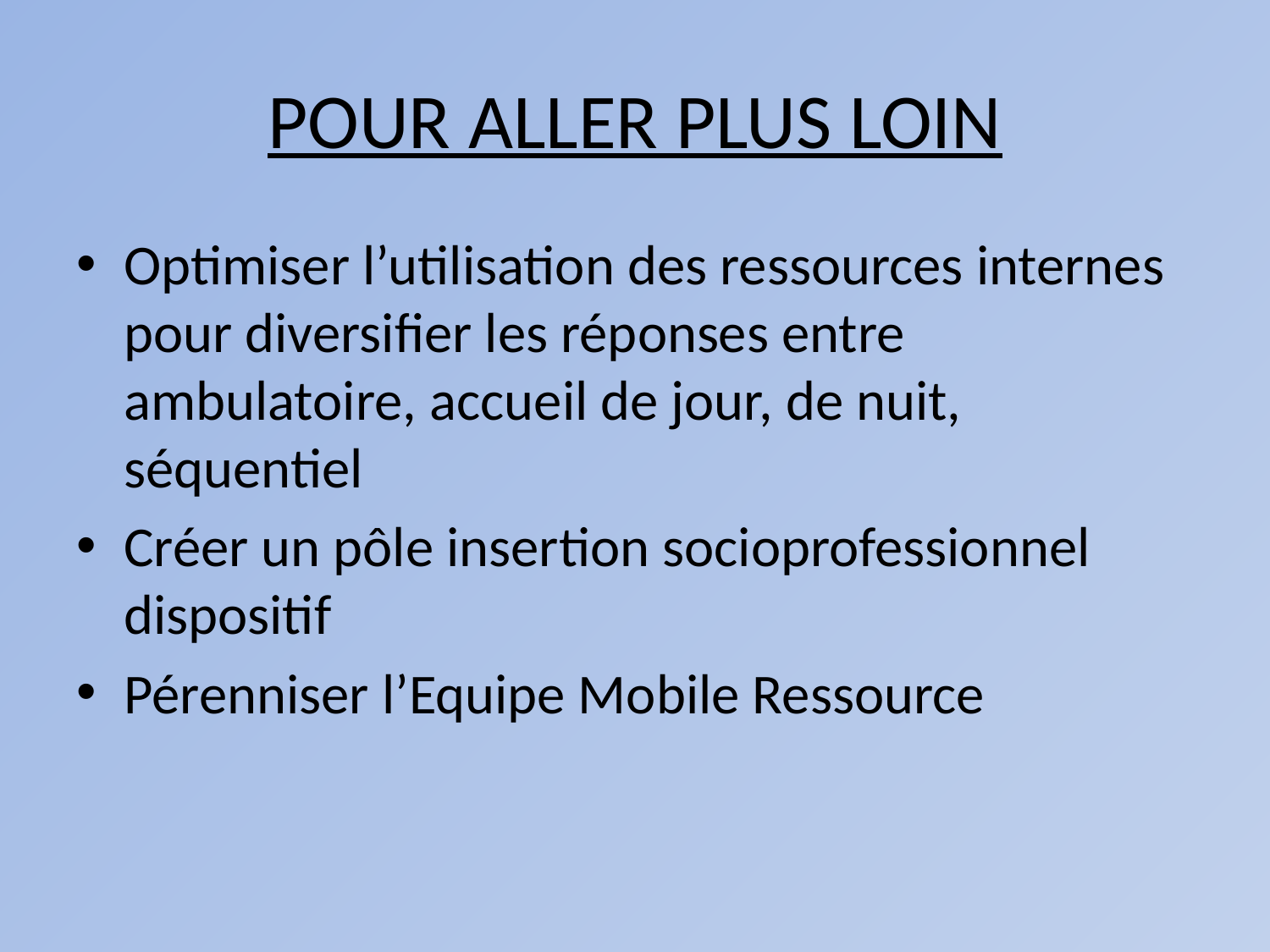

# POUR ALLER PLUS LOIN
Optimiser l’utilisation des ressources internes pour diversifier les réponses entre ambulatoire, accueil de jour, de nuit, séquentiel
Créer un pôle insertion socioprofessionnel dispositif
Pérenniser l’Equipe Mobile Ressource